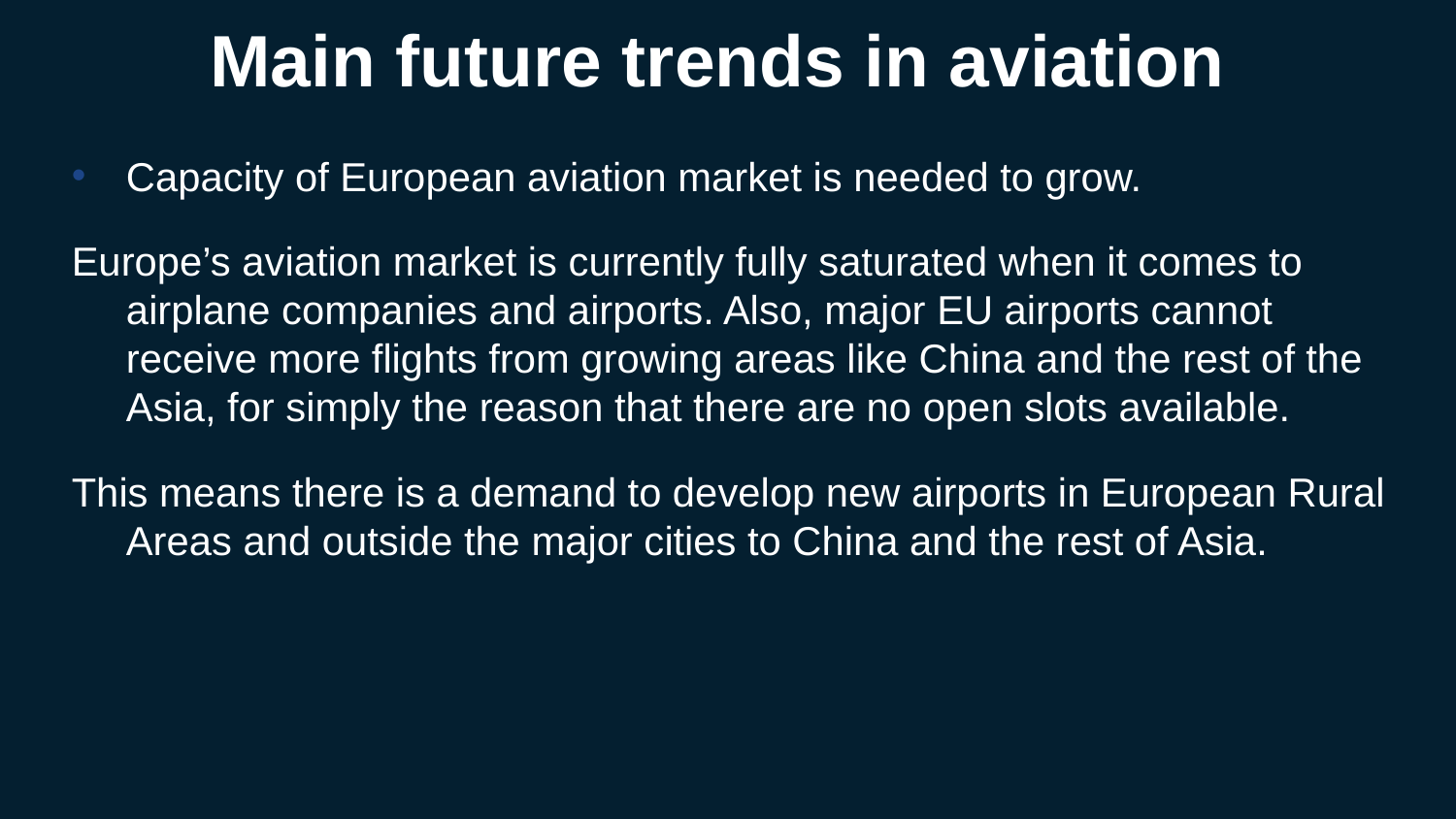

# Main future trends in aviation
Capacity of European aviation market is needed to grow.
Europe’s aviation market is currently fully saturated when it comes to airplane companies and airports. Also, major EU airports cannot receive more flights from growing areas like China and the rest of the Asia, for simply the reason that there are no open slots available.
This means there is a demand to develop new airports in European Rural Areas and outside the major cities to China and the rest of Asia.